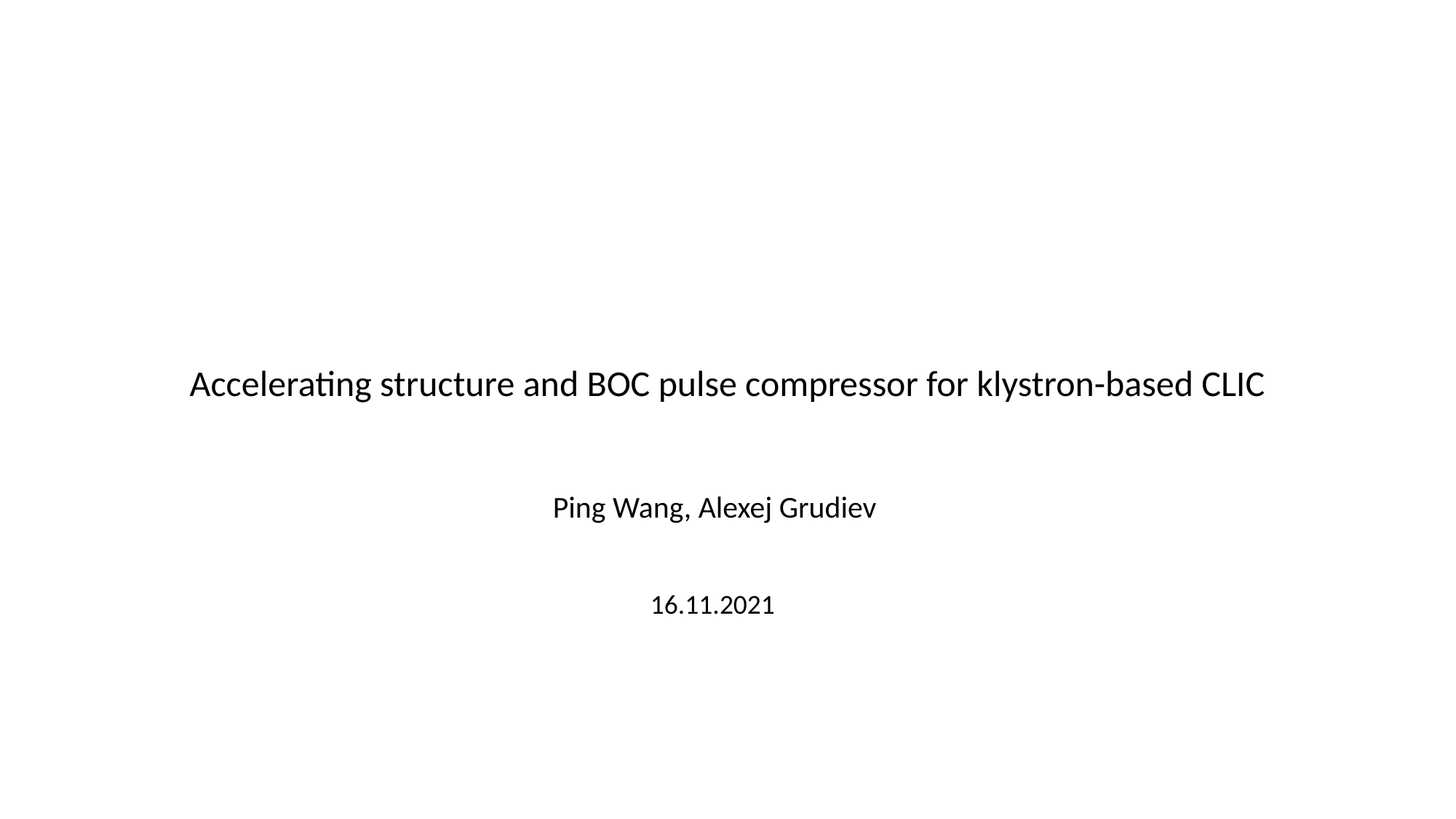

Accelerating structure and BOC pulse compressor for klystron-based CLIC
Ping Wang, Alexej Grudiev
16.11.2021